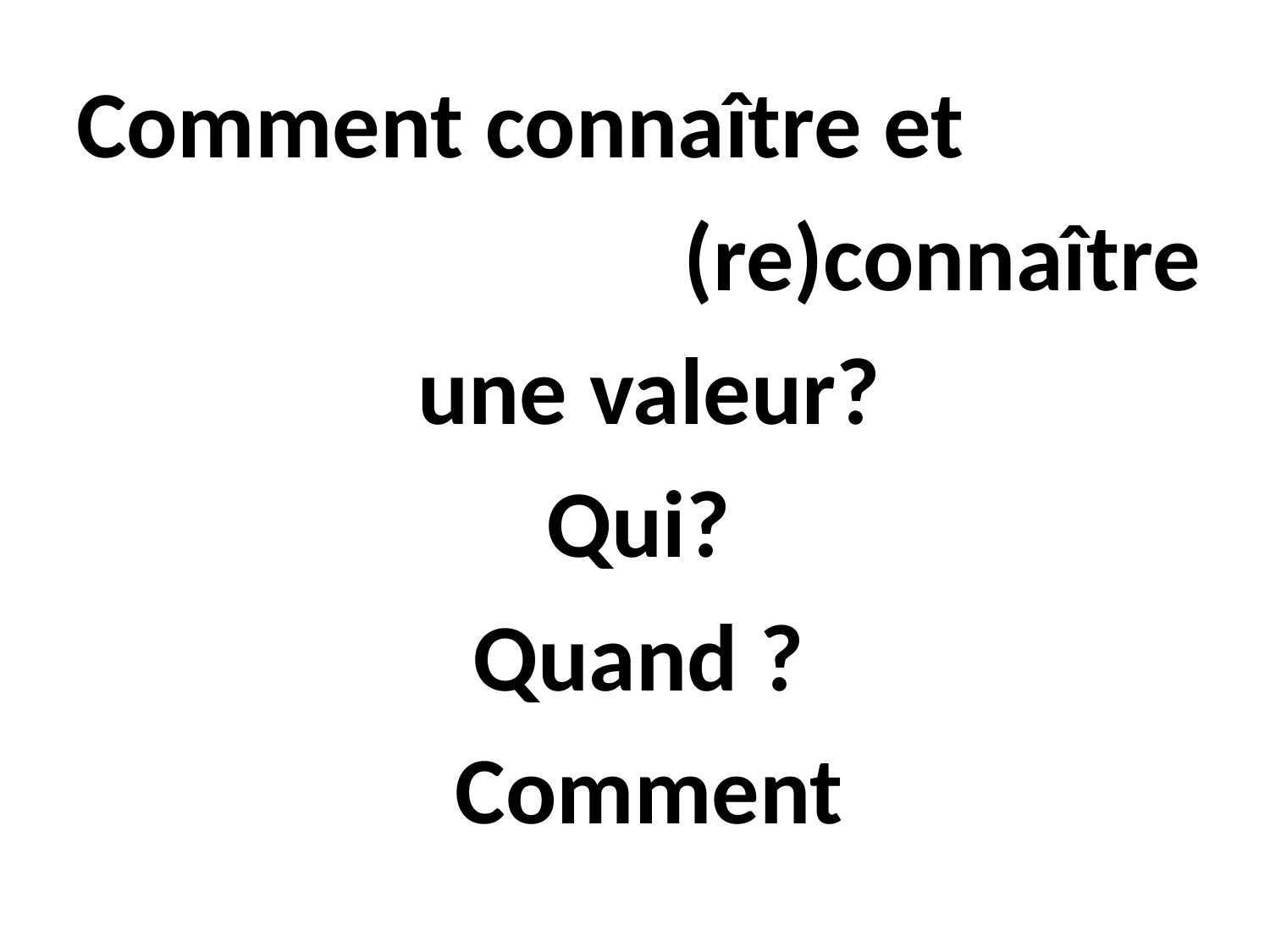

Comment connaître et
(re)connaître
une valeur?
Qui?
Quand ?
Comment